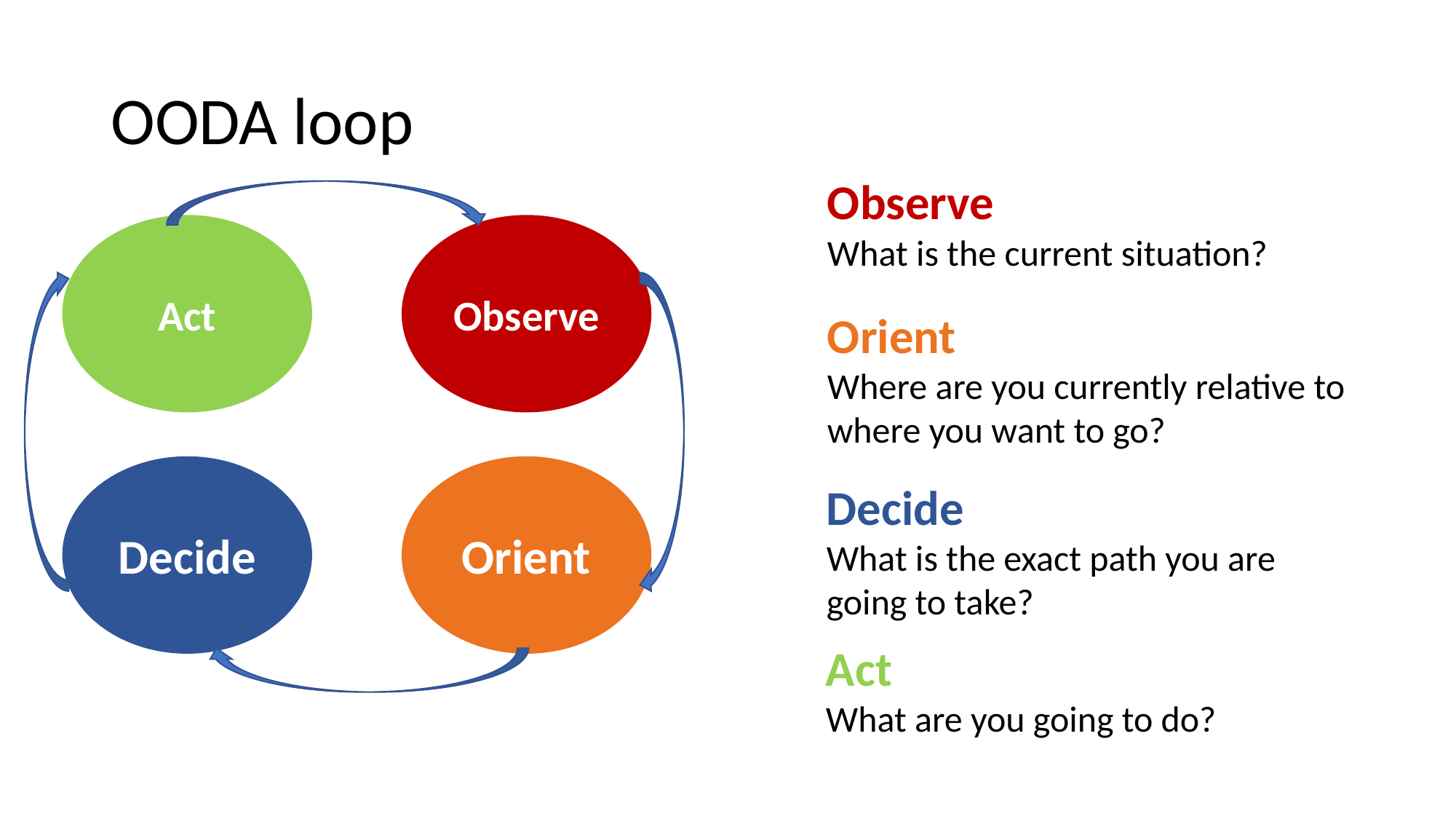

# OODA loop
Observe
What is the current situation?

Act
Observe
Orient
Where are you currently relative to where you want to go?

Decide
Orient
Decide
What is the exact path you are going to take?
Act
What are you going to do?